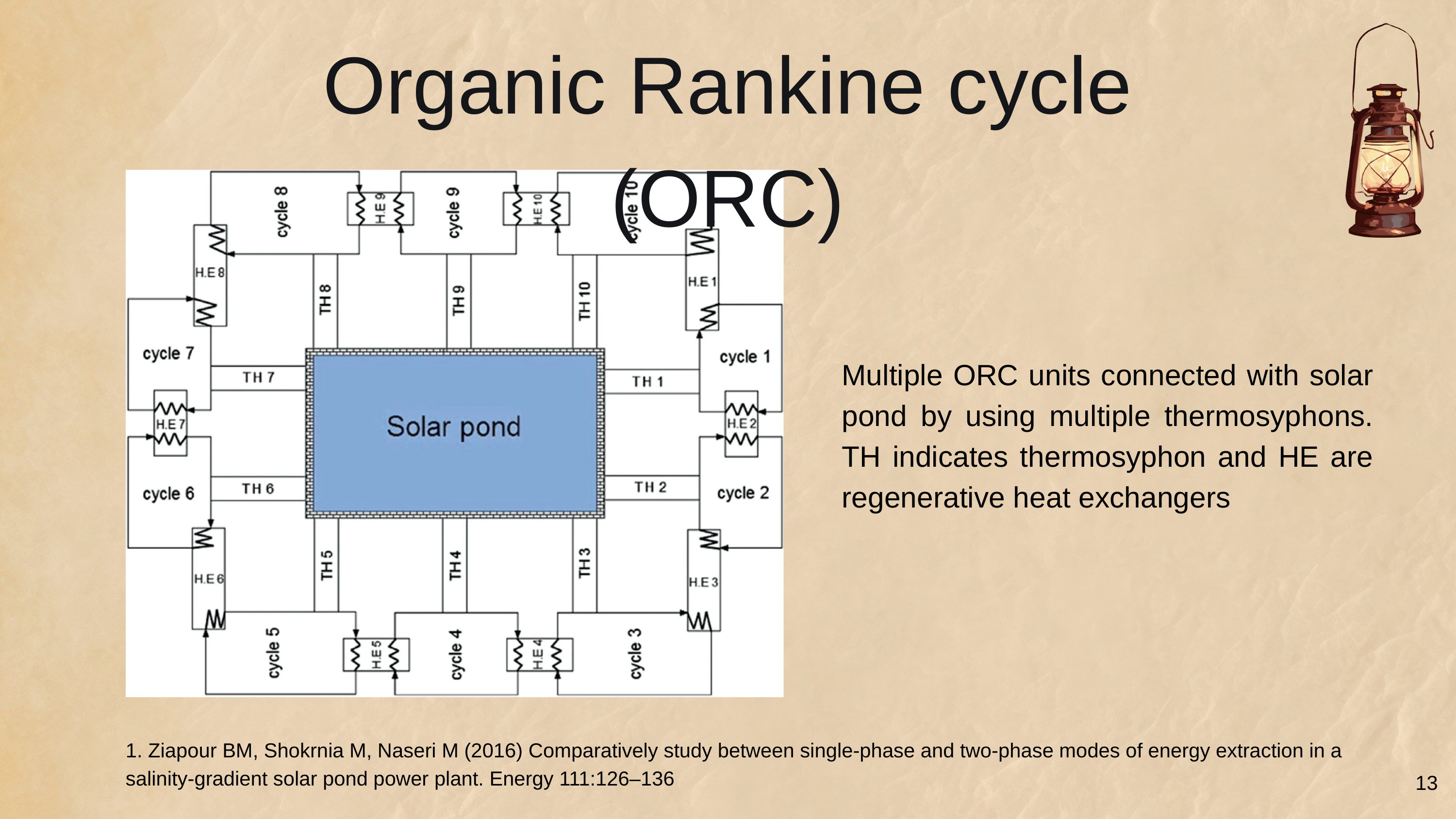

Organic Rankine cycle (ORC)

Multiple ORC units connected with solar pond by using multiple thermosyphons. TH indicates thermosyphon and HE are regenerative heat exchangers
1. Ziapour BM, Shokrnia M, Naseri M (2016) Comparatively study between single-phase and two-phase modes of energy extraction in a salinity-gradient solar pond power plant. Energy 111:126–136
13